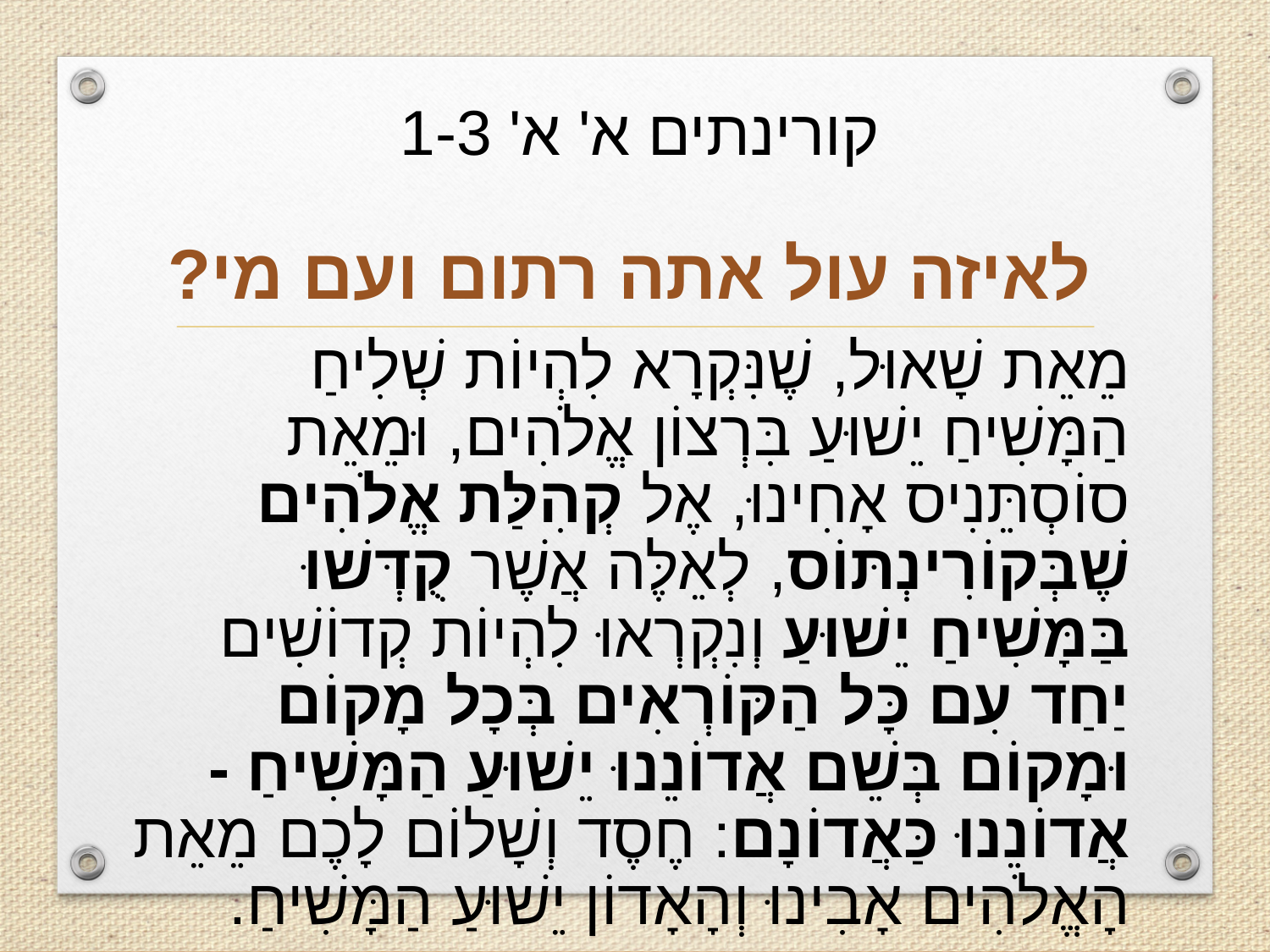

# קורינתים א' א' 1-3
לאיזה עול אתה רתום ועם מי?
מֵאֵת שָׁאוּל, שֶׁנִּקְרָא לִהְיוֹת שְׁלִיחַ הַמָּשִׁיחַ יֵשׁוּעַ בִּרְצוֹן אֱלֹהִים, וּמֵאֵת סוֹסְתֵּנִיס אָחִינוּ, אֶל קְהִלַּת אֱלֹהִים שֶׁבְּקוֹרִינְתּוֹס, לְאֵלֶּה אֲשֶׁר קֻדְּשׁוּ בַּמָּשִׁיחַ יֵשׁוּעַ וְנִקְרְאוּ לִהְיוֹת קְדוֹשִׁים יַחַד עִם כָּל הַקּוֹרְאִים בְּכָל מָקוֹם וּמָקוֹם בְּשֵׁם אֲדוֹנֵנוּ יֵשׁוּעַ הַמָּשִׁיחַ - אֲדוֹנֵנוּ כַּאֲדוֹנָם: חֶסֶד וְשָׁלוֹם לָכֶם מֵאֵת הָאֱלֹהִים אָבִינוּ וְהָאָדוֹן יֵשׁוּעַ הַמָּשִׁיחַ.